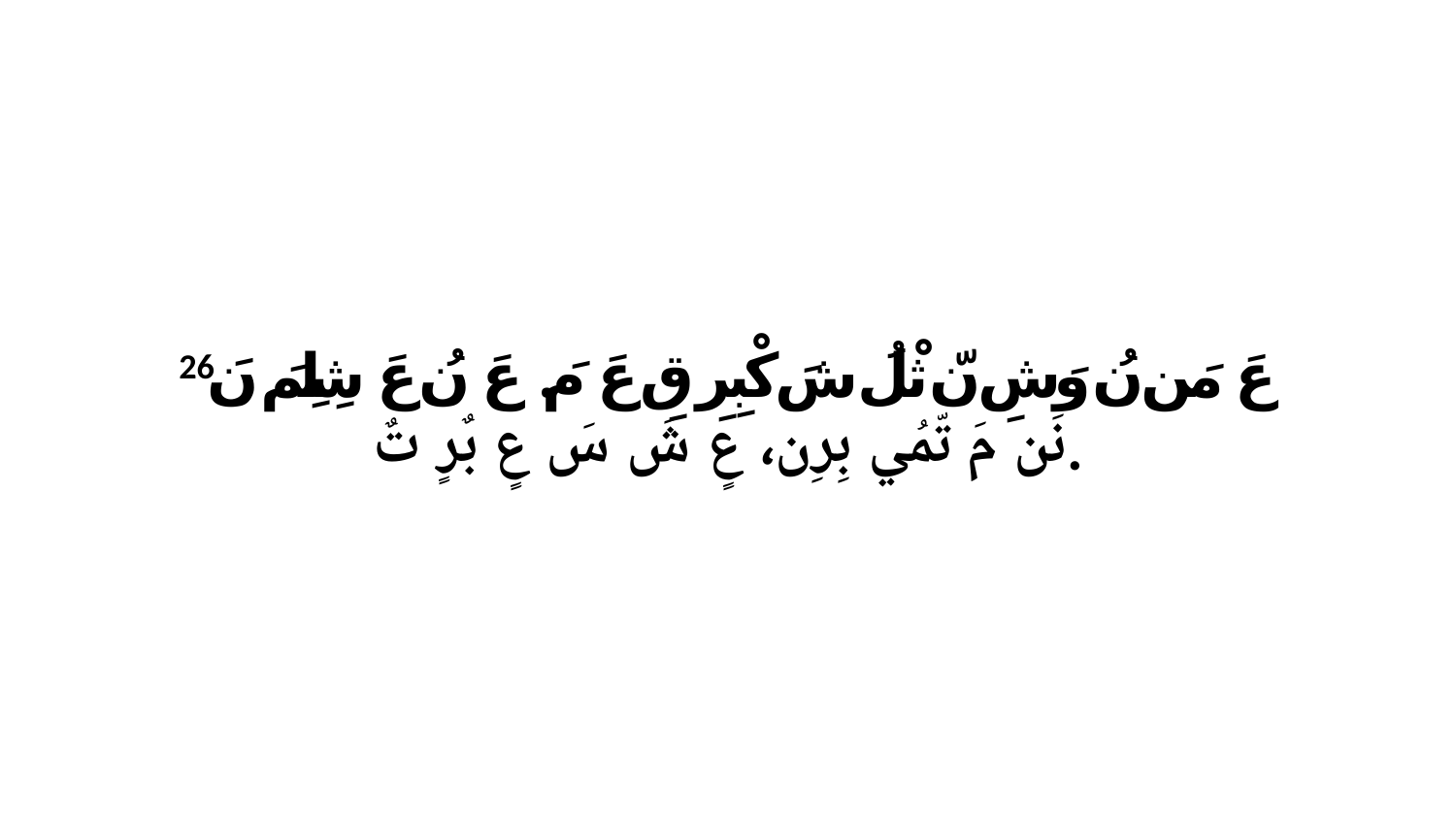

26 عَ مَن نُ وَشِ نّ ثْلُ شَ كْبِرِ قِ عَ مَ. عَ نُ عَ شِلِمَ نَ نَن مَ تّمُي بِرِن، عٍ شَ سَ عٍ بٌرٍ تٌ.